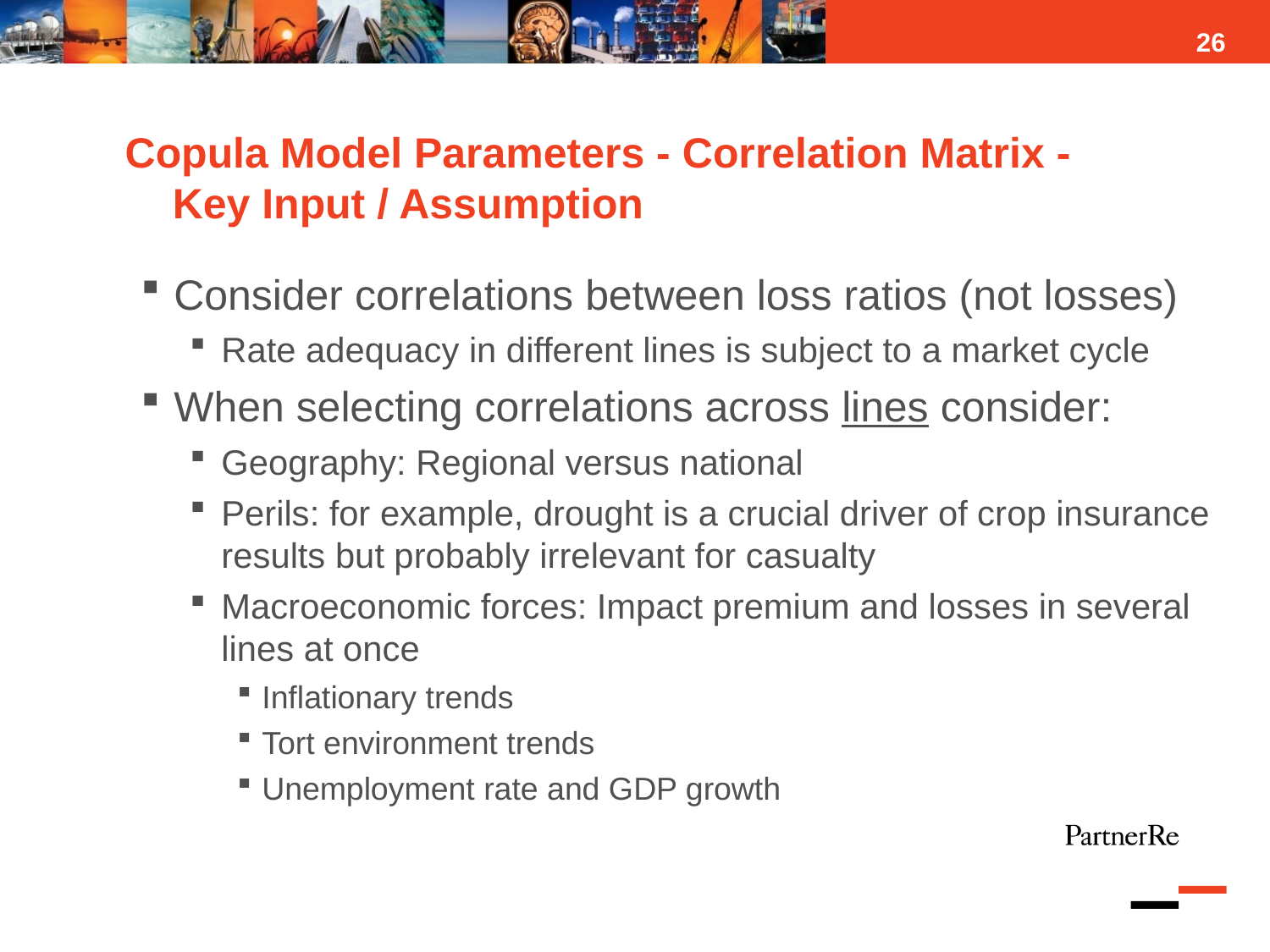

26
# Copula Model Parameters - Correlation Matrix -       Key Input / Assumption

Consider correlations between loss ratios (not losses)
Rate adequacy in different lines is subject to a market cycle
When selecting correlations across lines consider:
Geography: Regional versus national
Perils: for example, drought is a crucial driver of crop insurance results but probably irrelevant for casualty
Macroeconomic forces: Impact premium and losses in several lines at once
Inflationary trends
Tort environment trends
Unemployment rate and GDP growth